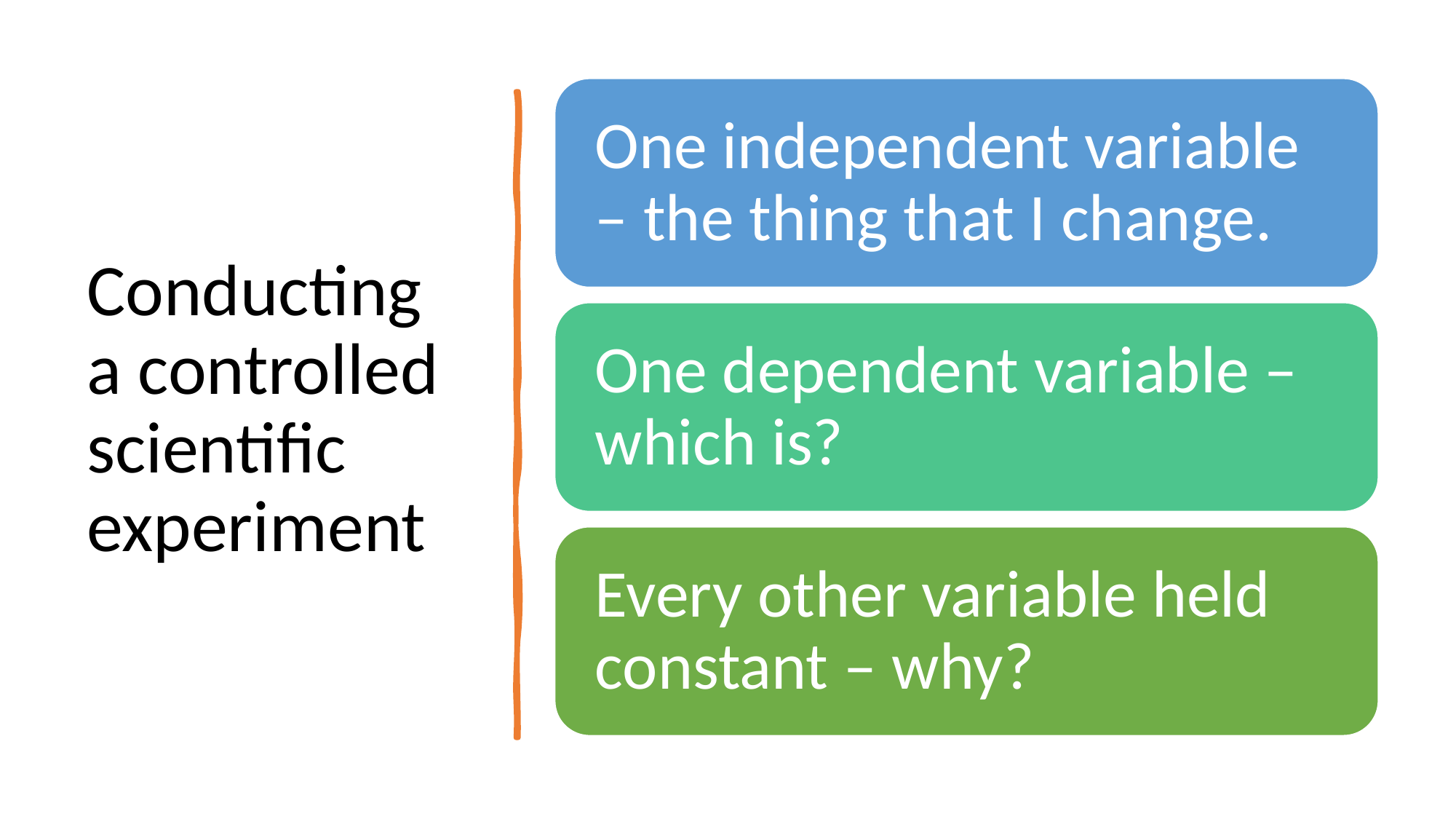

One independent variable – the thing that I change.
One dependent variable – which is?
Every other variable held constant – why?
# Conducting a controlled scientific experiment